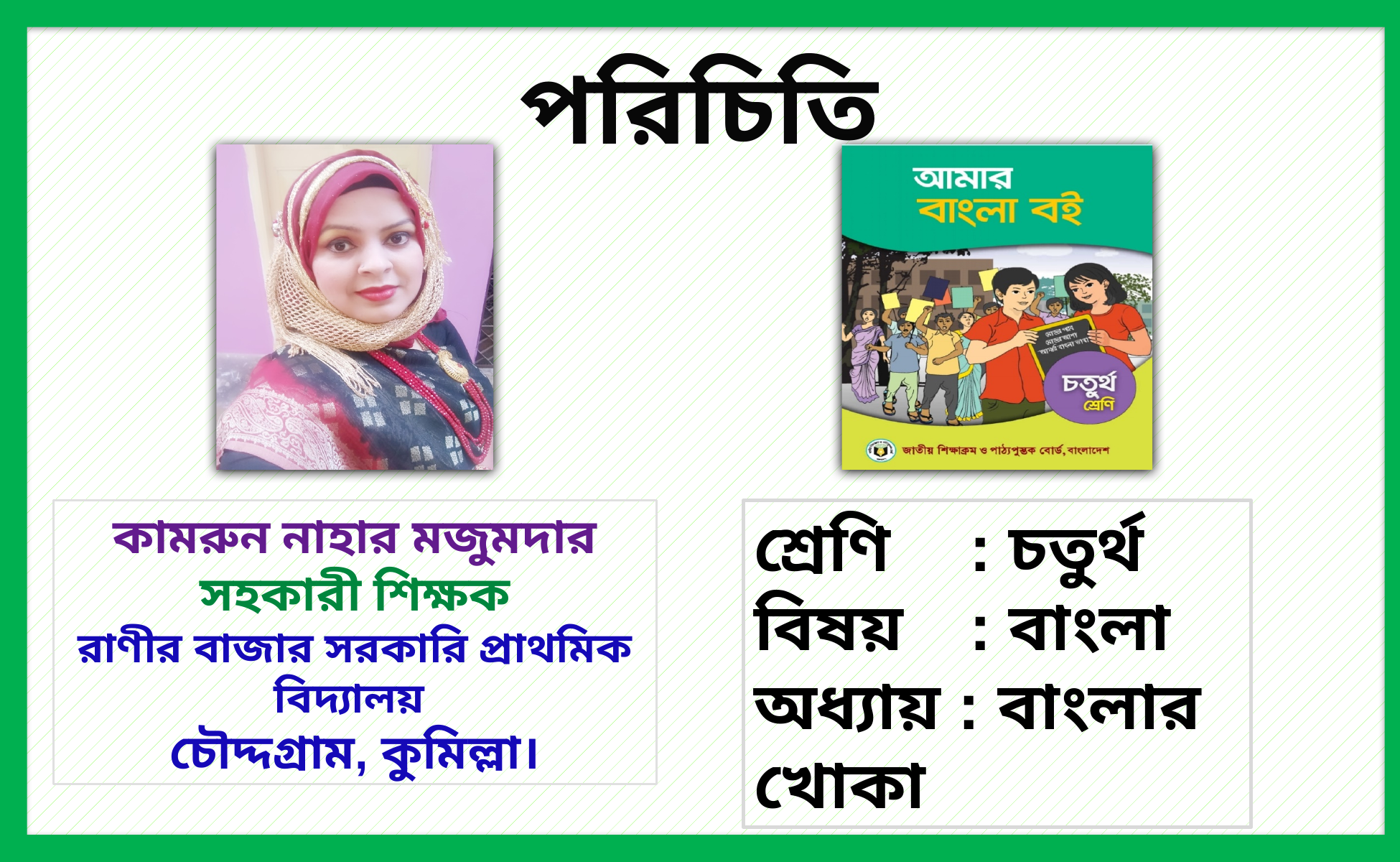

পরিচিতি

কামরুন নাহার মজুমদার
সহকারী শিক্ষক
রাণীর বাজার সরকারি প্রাথমিক বিদ্যালয়
চৌদ্দগ্রাম, কুমিল্লা।
শ্রেণি	: চতুর্থ
বিষয়	: বাংলা
অধ্যায় : বাংলার খোকা